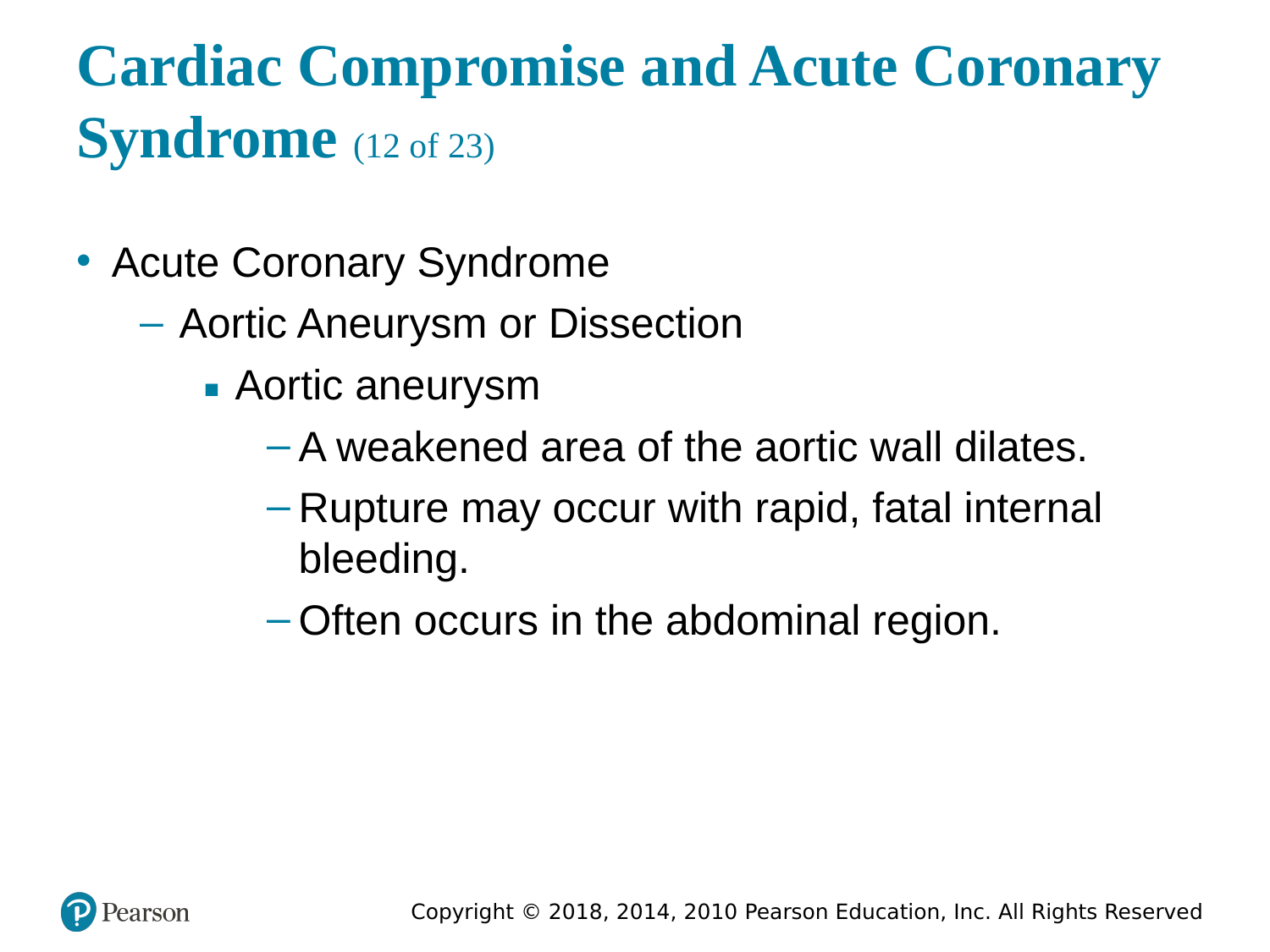

# Cardiac Compromise and Acute Coronary Syndrome (12 of 23)
Acute Coronary Syndrome
Aortic Aneurysm or Dissection
Aortic aneurysm
A weakened area of the aortic wall dilates.
Rupture may occur with rapid, fatal internal bleeding.
Often occurs in the abdominal region.